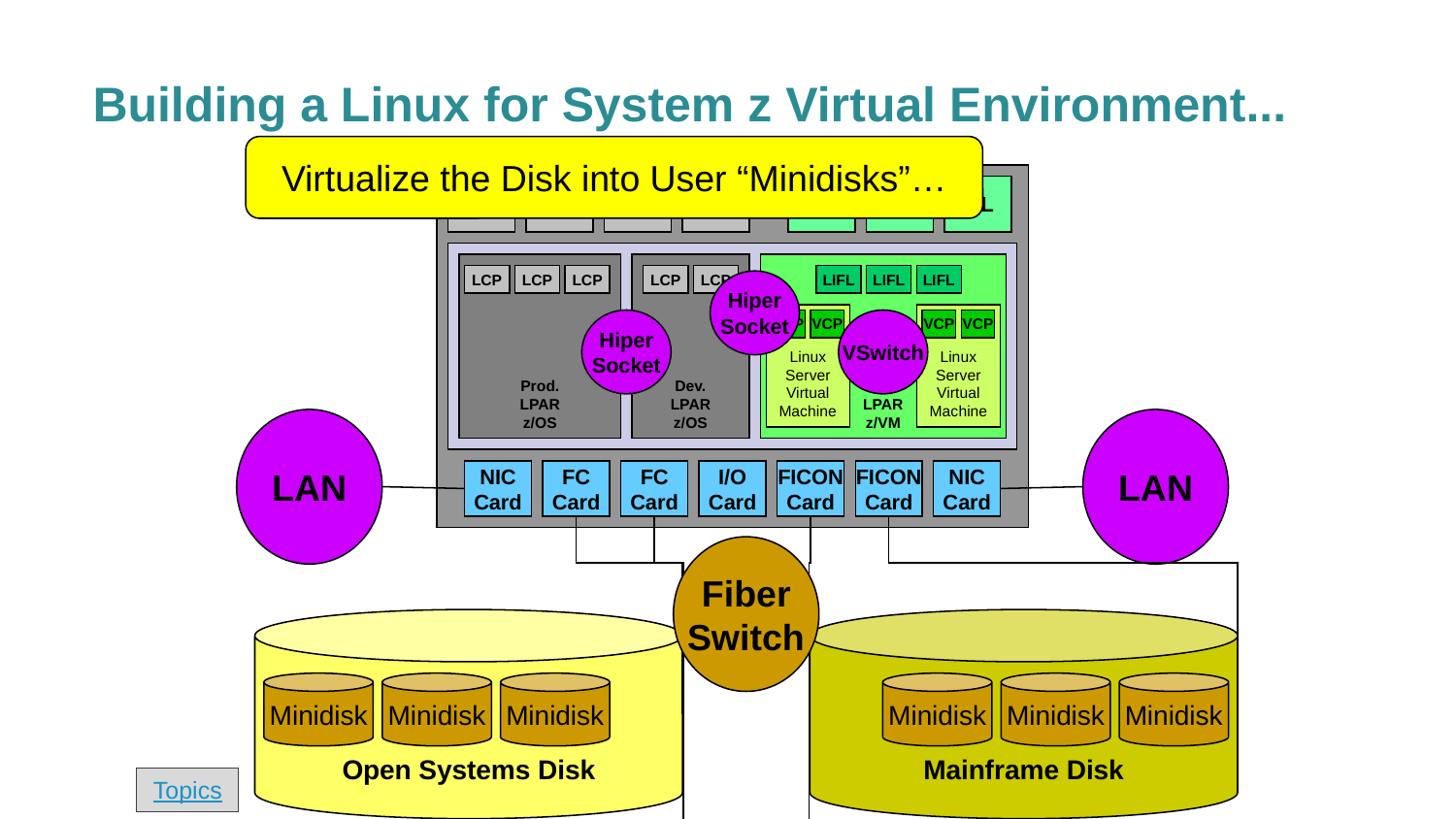

# Building a Linux for System z Virtual Environment...
Virtualize the Disk into User “Minidisks”…

CP
CP
CP
CP
IFL
IFL
IFL
                     Memory
Prod.
LPAR
z/OS
Dev.
LPAR
z/OS

LPAR
z/VM
LCP
LCP
LCP
LCP
LCP
LIFL
LIFL
LIFL
Hiper
Socket
Linux
Server
Virtual
Machine
Linux
Server
Virtual
Machine
Hiper
Socket
VCP
VCP
VSwitch
VCP
VCP
LAN
LAN
NIC
Card
FC
Card
FC
Card
I/O
Card
FICON
Card
FICON
Card
NIC
Card
Fiber
Switch
Open Systems Disk
Mainframe Disk
Minidisk
Minidisk
Minidisk
Minidisk
Minidisk
Minidisk